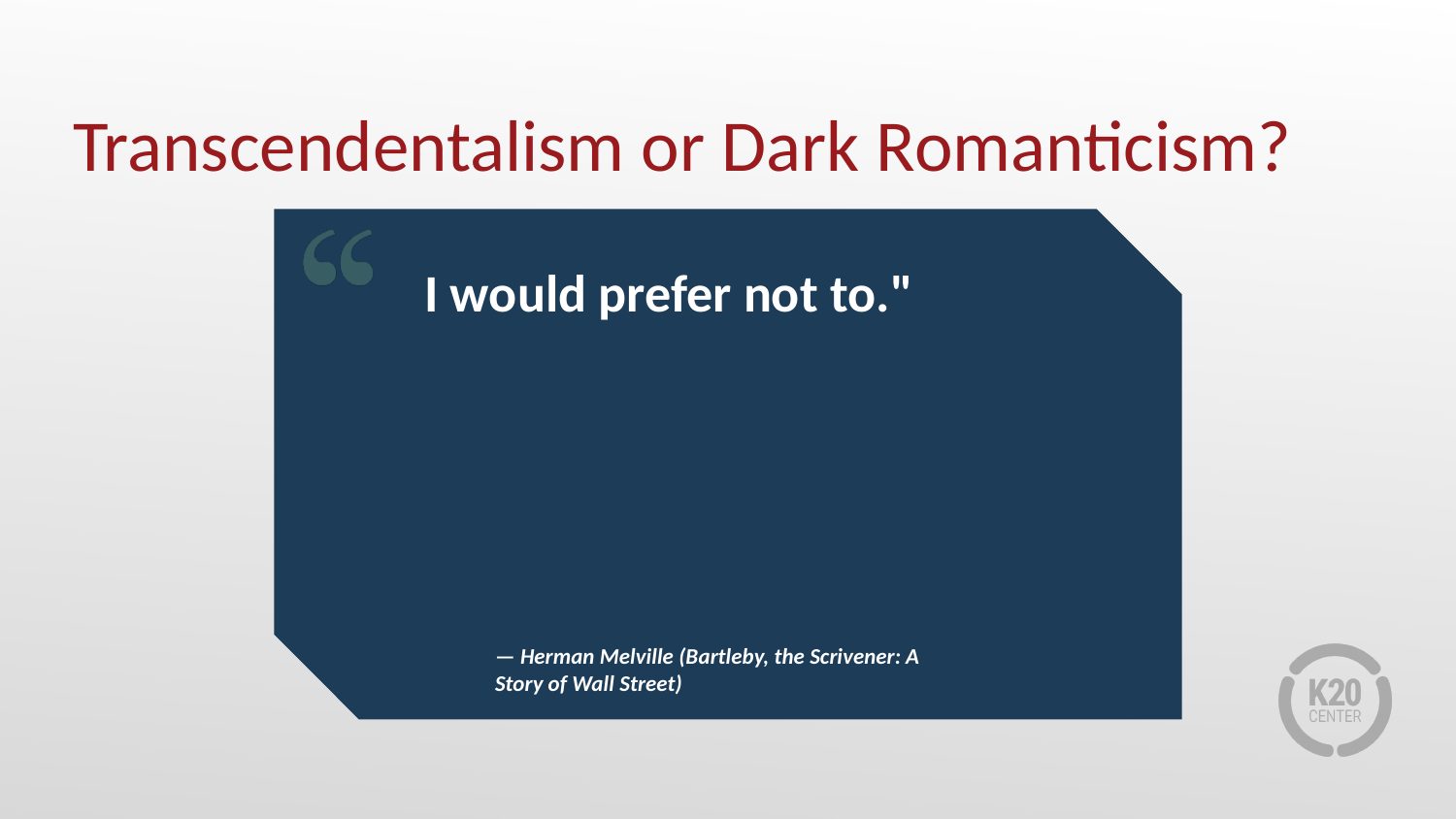

# Transcendentalism or Dark Romanticism?
I would prefer not to."
— Herman Melville (Bartleby, the Scrivener: A Story of Wall Street)